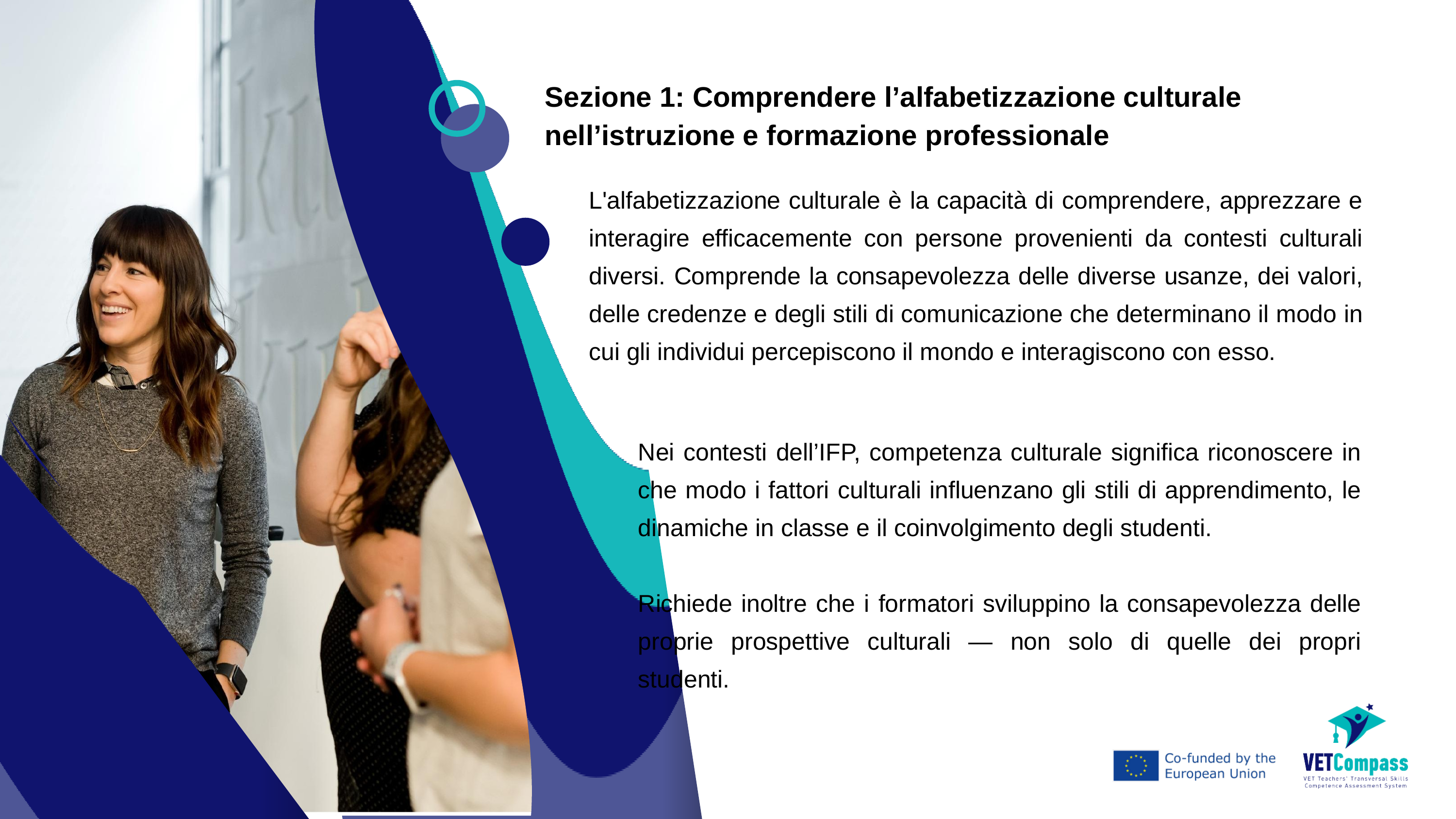

Sezione 1: Comprendere l’alfabetizzazione culturale nell’istruzione e formazione professionale

L'alfabetizzazione culturale è la capacità di comprendere, apprezzare e interagire efficacemente con persone provenienti da contesti culturali diversi. Comprende la consapevolezza delle diverse usanze, dei valori, delle credenze e degli stili di comunicazione che determinano il modo in cui gli individui percepiscono il mondo e interagiscono con esso.

Nei contesti dell’IFP, competenza culturale significa riconoscere in che modo i fattori culturali influenzano gli stili di apprendimento, le dinamiche in classe e il coinvolgimento degli studenti.

Richiede inoltre che i formatori sviluppino la consapevolezza delle proprie prospettive culturali — non solo di quelle dei propri studenti.